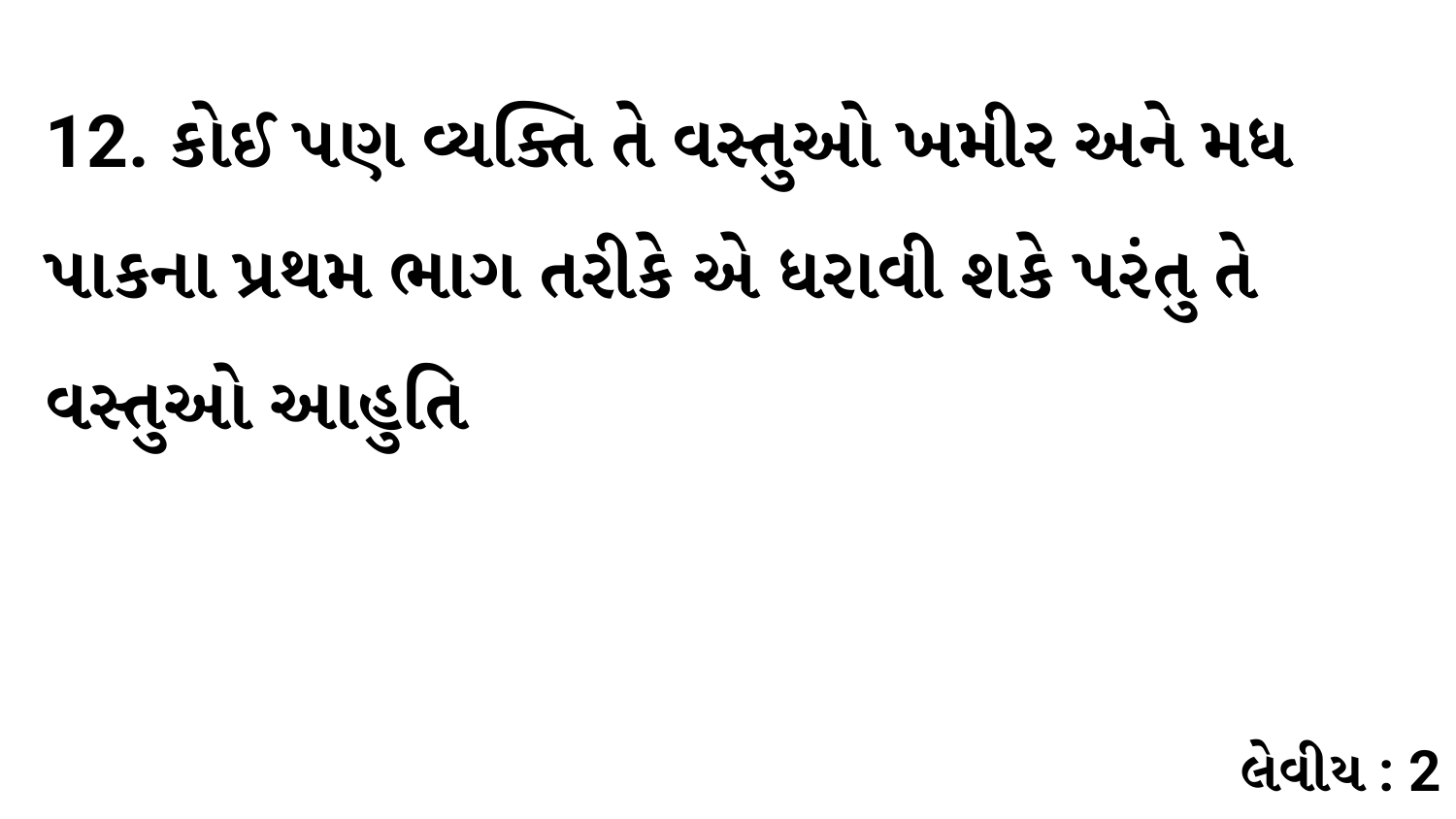

12. કોઈ પણ વ્યક્તિ તે વસ્તુઓ ખમીર અને મધ પાકના પ્રથમ ભાગ તરીકે એ ધરાવી શકે પરંતુ તે વસ્તુઓ આહુતિ
લેવીય : 2